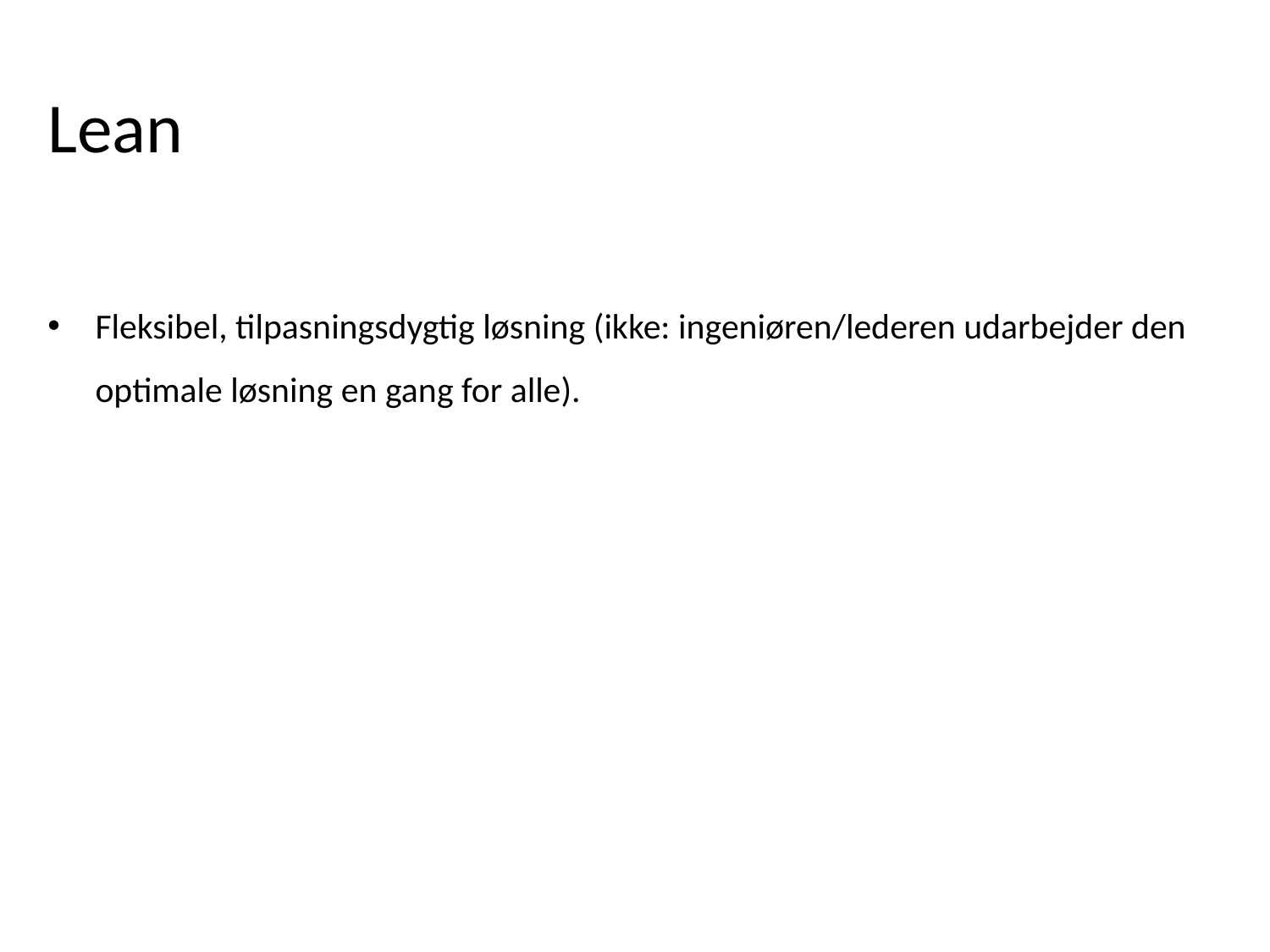

# Lean
Fleksibel, tilpasningsdygtig løsning (ikke: ingeniøren/lederen udarbejder den optimale løsning en gang for alle).